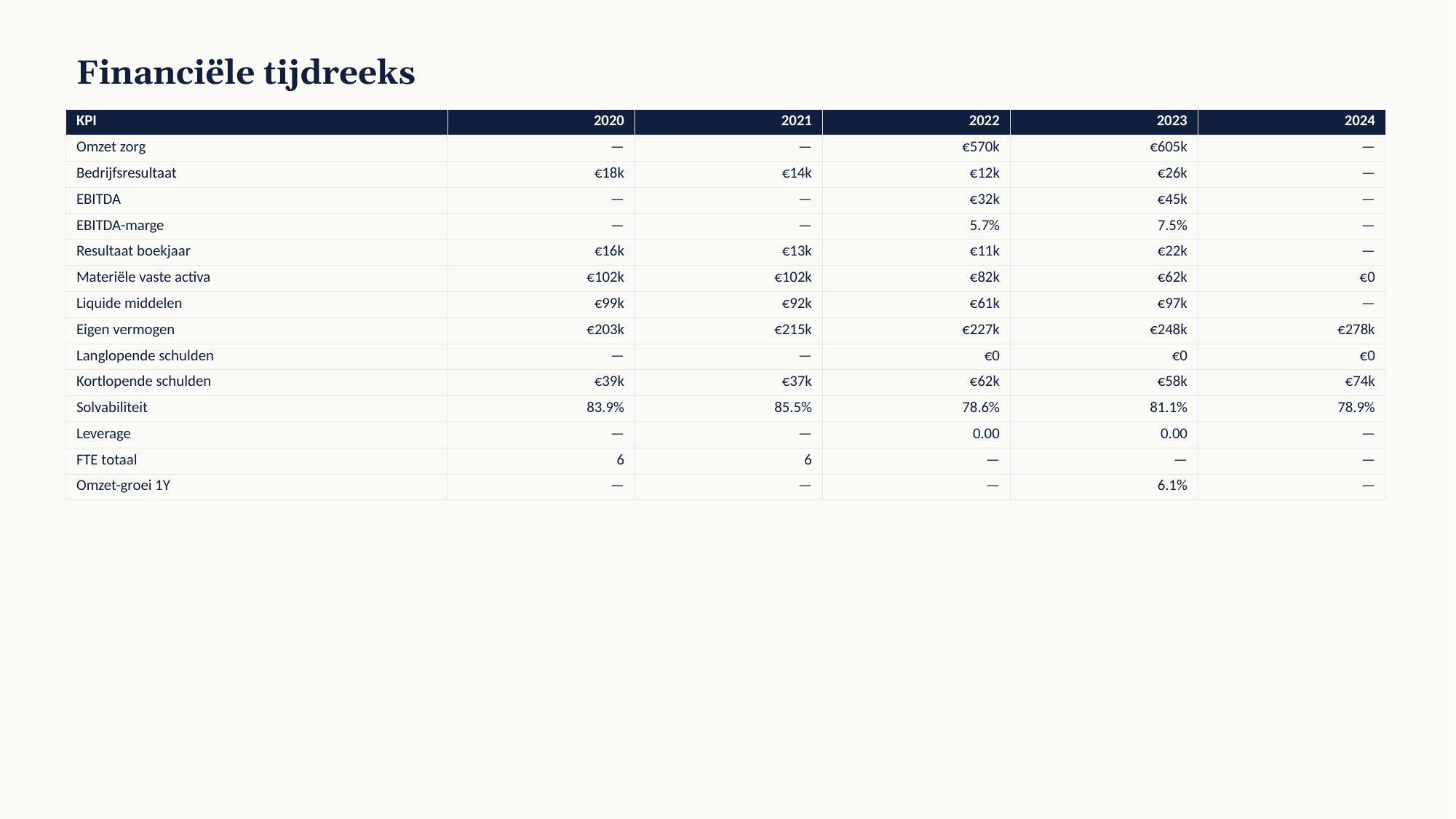

Financiële tijdreeks
| KPI | 2020 | 2021 | 2022 | 2023 | 2024 |
| --- | --- | --- | --- | --- | --- |
| Omzet zorg | — | — | €570k | €605k | — |
| Bedrijfsresultaat | €18k | €14k | €12k | €26k | — |
| EBITDA | — | — | €32k | €45k | — |
| EBITDA-marge | — | — | 5.7% | 7.5% | — |
| Resultaat boekjaar | €16k | €13k | €11k | €22k | — |
| Materiële vaste activa | €102k | €102k | €82k | €62k | €0 |
| Liquide middelen | €99k | €92k | €61k | €97k | — |
| Eigen vermogen | €203k | €215k | €227k | €248k | €278k |
| Langlopende schulden | — | — | €0 | €0 | €0 |
| Kortlopende schulden | €39k | €37k | €62k | €58k | €74k |
| Solvabiliteit | 83.9% | 85.5% | 78.6% | 81.1% | 78.9% |
| Leverage | — | — | 0.00 | 0.00 | — |
| FTE totaal | 6 | 6 | — | — | — |
| Omzet-groei 1Y | — | — | — | 6.1% | — |